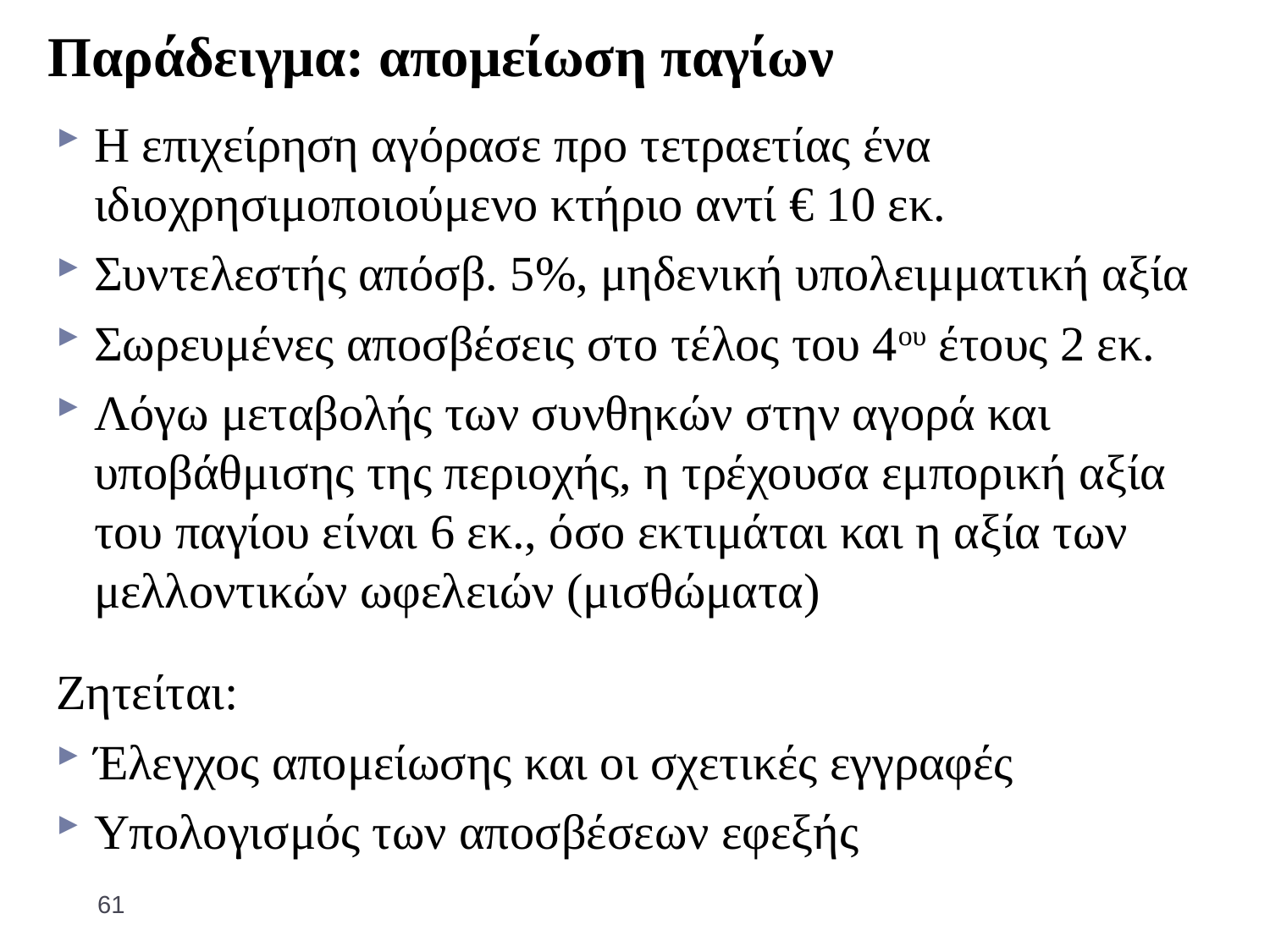

# Παράδειγμα: απομείωση παγίων
Η επιχείρηση αγόρασε προ τετραετίας ένα ιδιοχρησιμοποιούμενο κτήριο αντί € 10 εκ.
Συντελεστής απόσβ. 5%, μηδενική υπολειμματική αξία
Σωρευμένες αποσβέσεις στο τέλος του 4ου έτους 2 εκ.
Λόγω μεταβολής των συνθηκών στην αγορά και υποβάθμισης της περιοχής, η τρέχουσα εμπορική αξία του παγίου είναι 6 εκ., όσο εκτιμάται και η αξία των μελλοντικών ωφελειών (μισθώματα)

Ζητείται:
Έλεγχος απομείωσης και οι σχετικές εγγραφές
Υπολογισμός των αποσβέσεων εφεξής
61